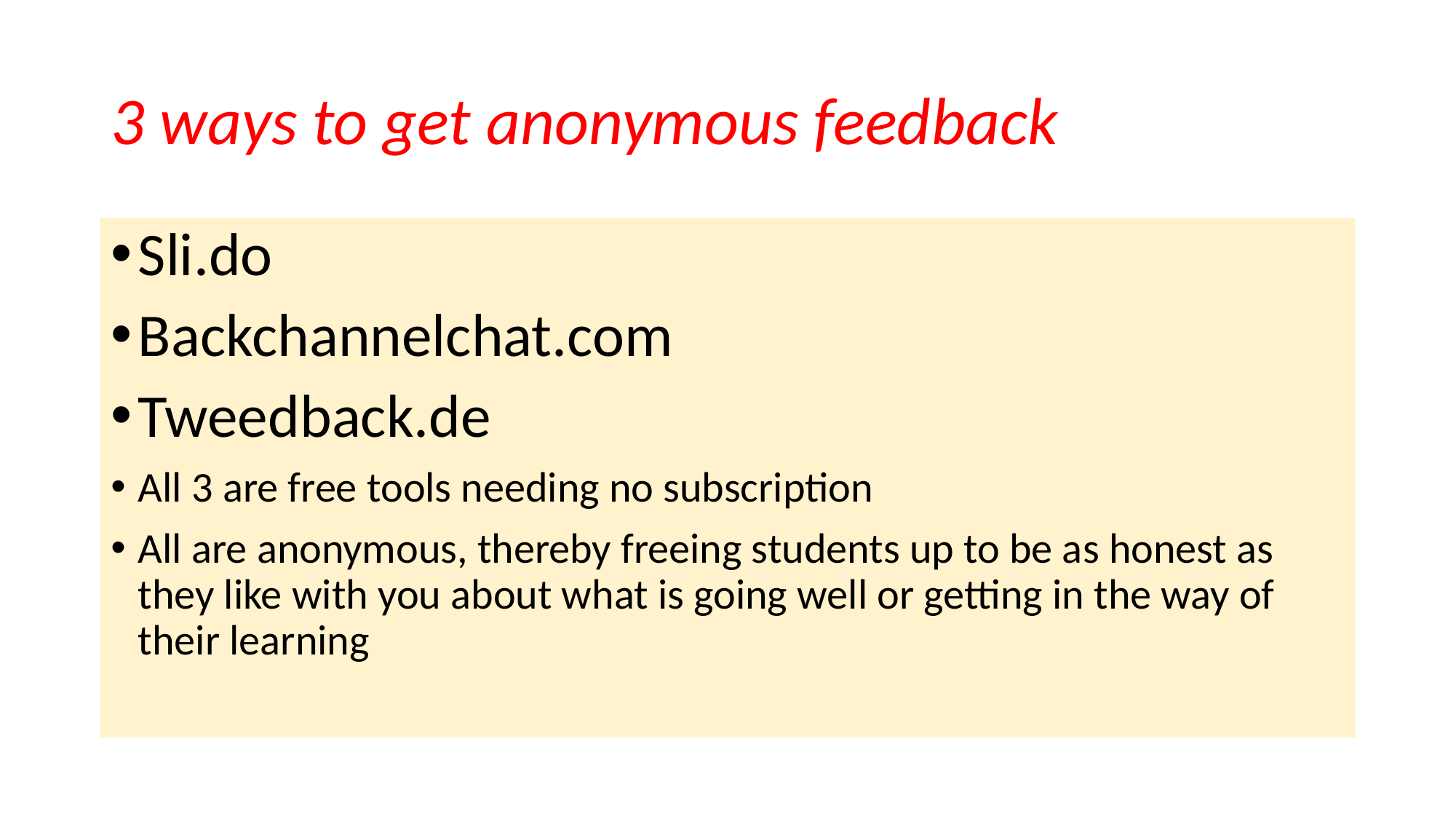

# 3 ways to get anonymous feedback
Sli.do
Backchannelchat.com
Tweedback.de
All 3 are free tools needing no subscription
All are anonymous, thereby freeing students up to be as honest as they like with you about what is going well or getting in the way of their learning